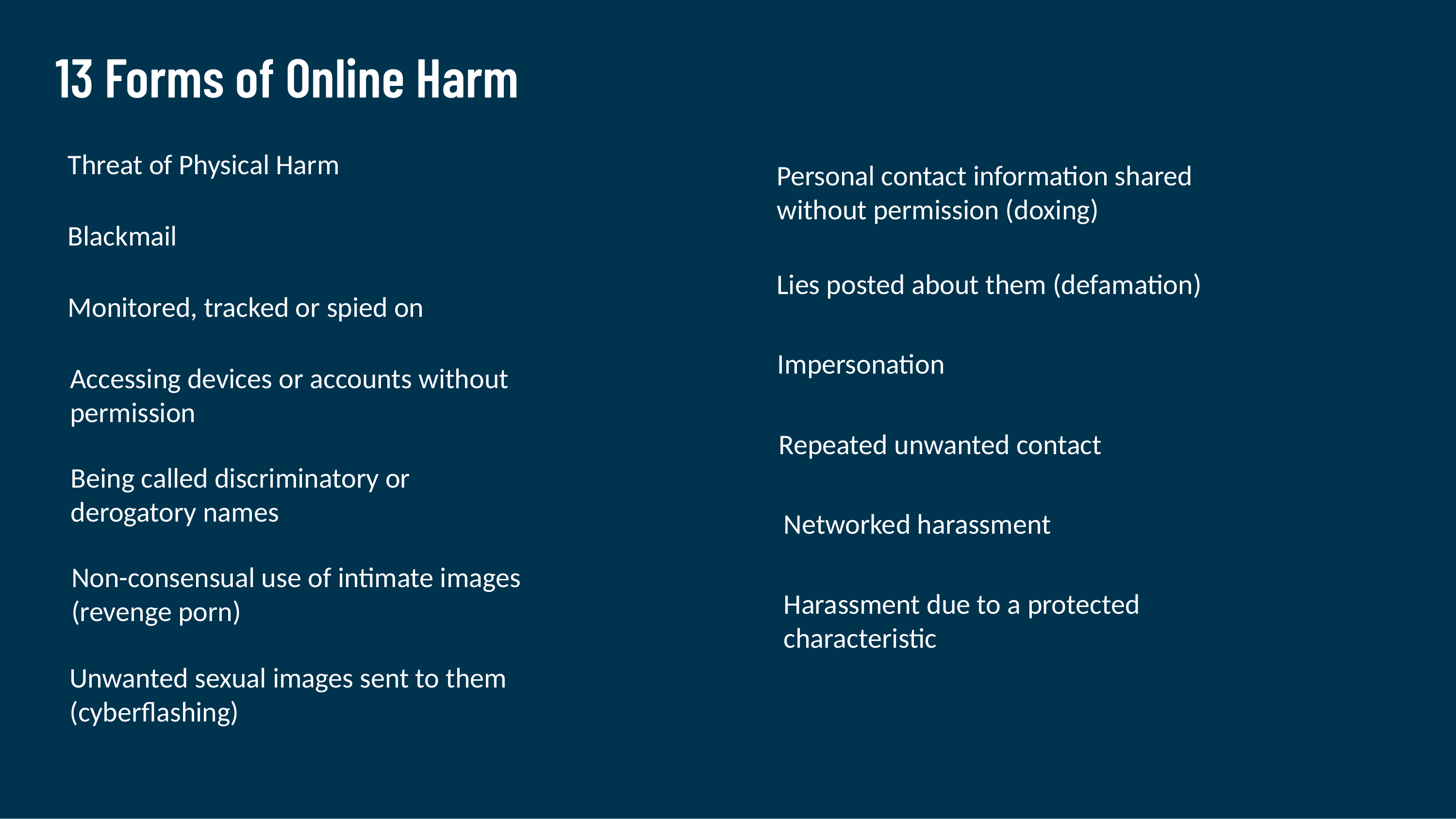

13 Forms of Online Harm
Threat of Physical Harm
Personal contact information shared without permission (doxing)
Blackmail
Lies posted about them (defamation)
Monitored, tracked or spied on
Impersonation
Accessing devices or accounts without permission
Repeated unwanted contact
Being called discriminatory or derogatory names
Networked harassment
Non-consensual use of intimate images (revenge porn)
Harassment due to a protected characteristic
Unwanted sexual images sent to them (cyberflashing)